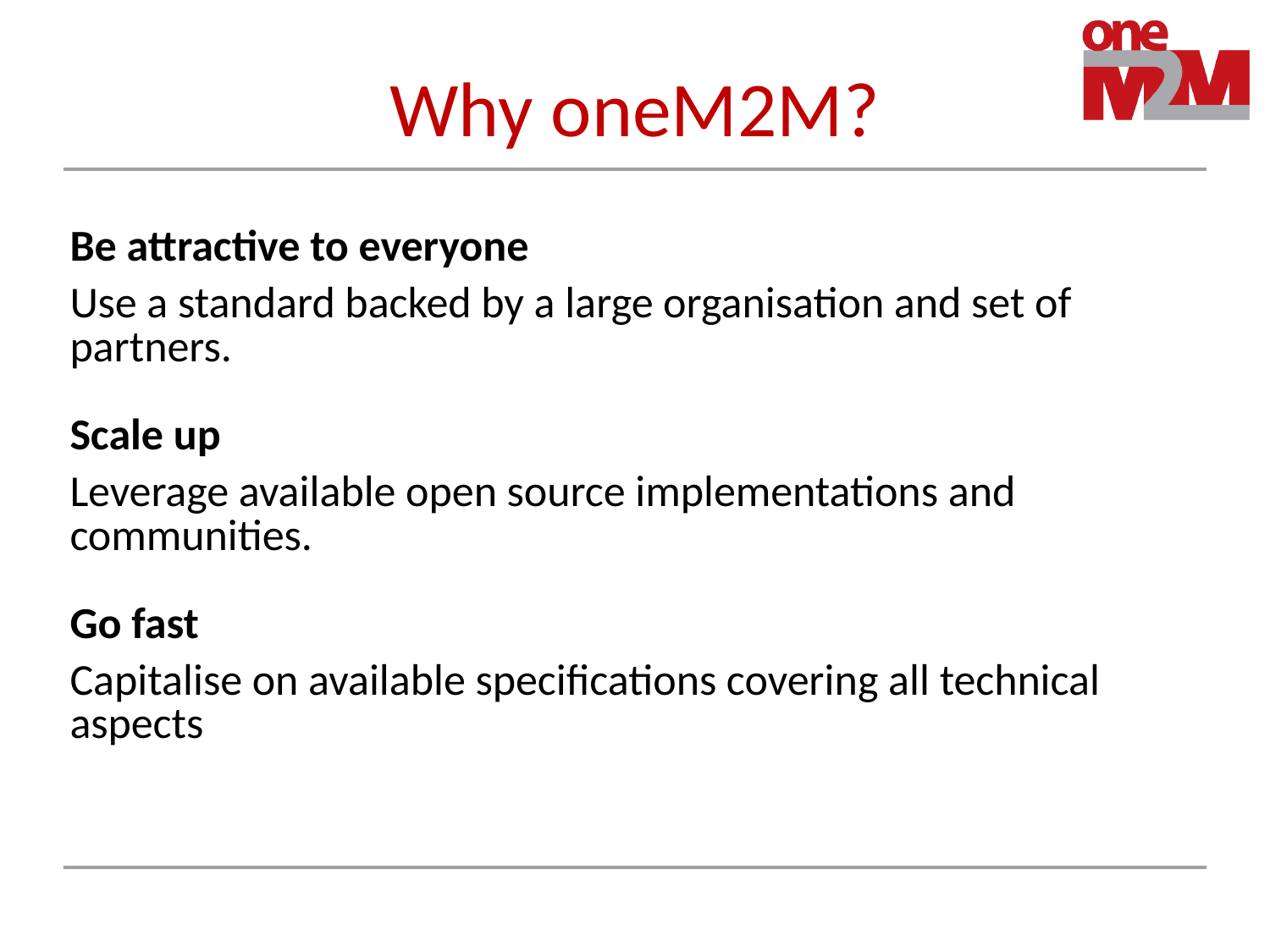

Why oneM2M?
Be attractive to everyone
Use a standard backed by a large organisation and set of partners.

Scale up
Leverage available open source implementations and communities.

Go fast
Capitalise on available specifications covering all technical aspects